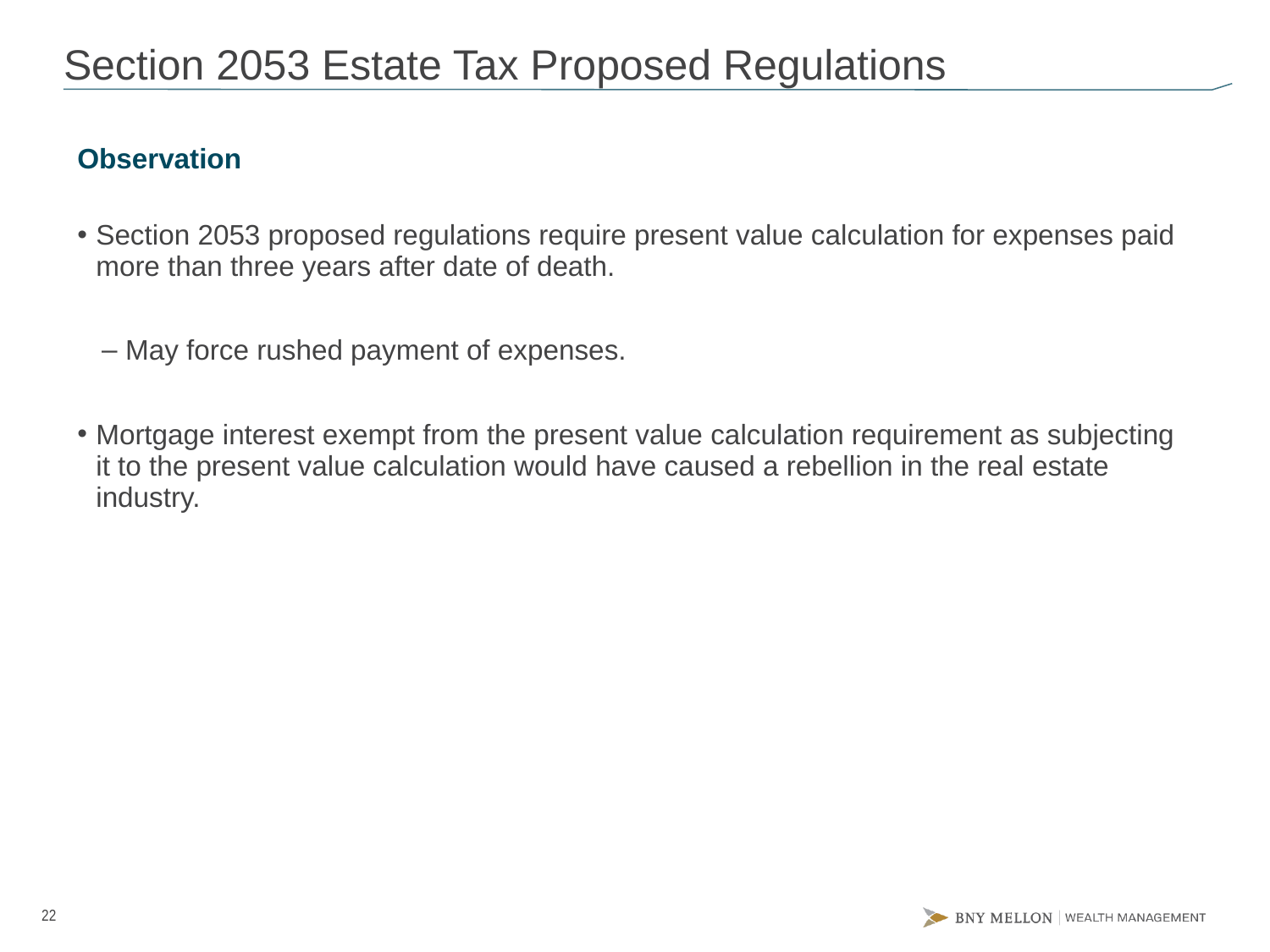

# Section 2053 Estate Tax Proposed Regulations
Observation

Section 2053 proposed regulations require present value calculation for expenses paid more than three years after date of death.

May force rushed payment of expenses.

Mortgage interest exempt from the present value calculation requirement as subjecting it to the present value calculation would have caused a rebellion in the real estate industry.